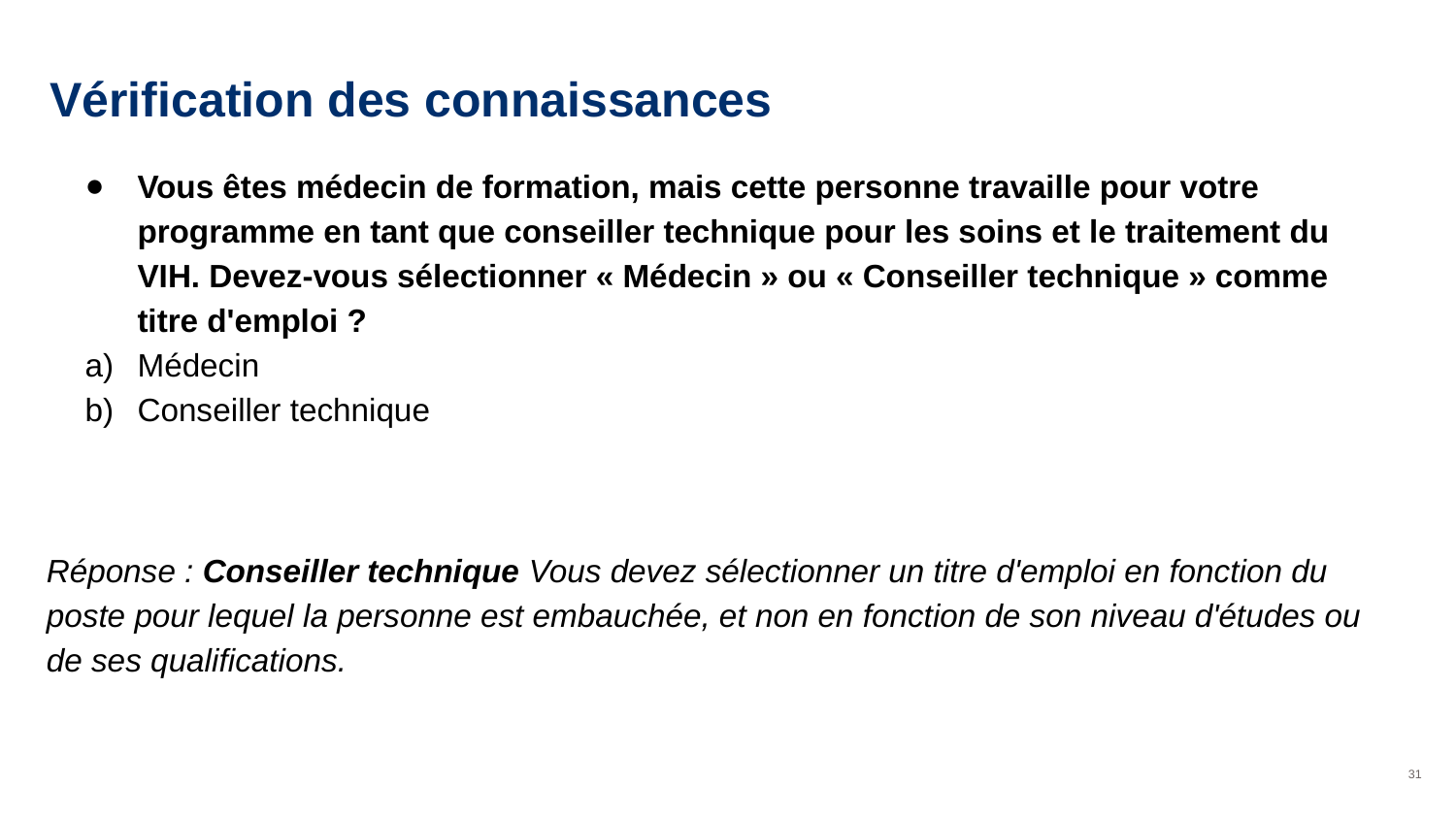

# Vérification des connaissances
Vous êtes médecin de formation, mais cette personne travaille pour votre programme en tant que conseiller technique pour les soins et le traitement du VIH. Devez-vous sélectionner « Médecin » ou « Conseiller technique » comme titre d'emploi ?
Médecin
Conseiller technique

Réponse : Conseiller technique Vous devez sélectionner un titre d'emploi en fonction du poste pour lequel la personne est embauchée, et non en fonction de son niveau d'études ou de ses qualifications.
31